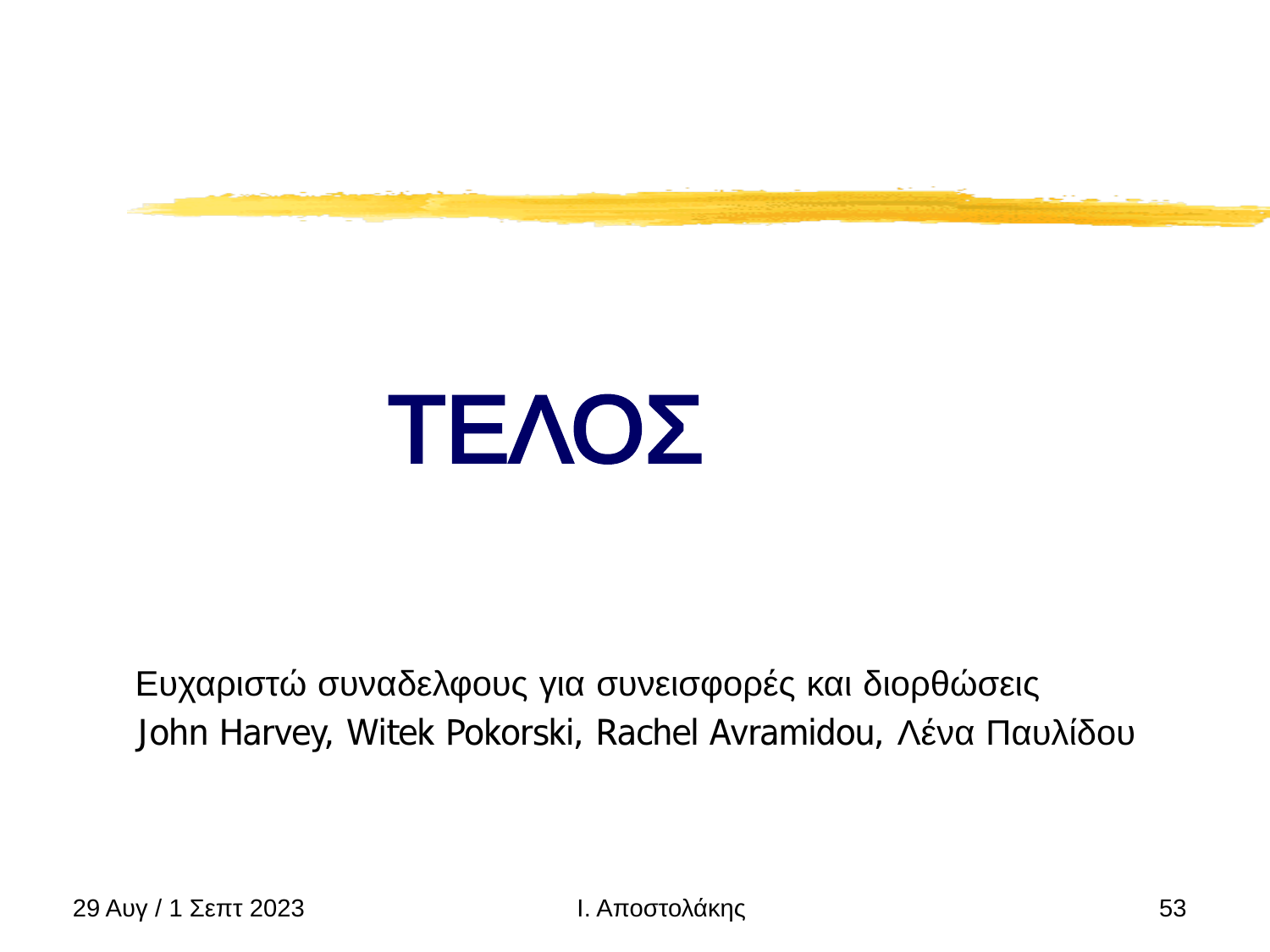

# Τελος
Ευχαριστώ συναδελφους για συνεισφορές και διορθώσεις
John Harvey, Witek Pokorski, Rachel Avramidou, Λένα Παυλίδου
29 Αυγ / 1 Σεπτ 2023
53
Ι. Αποστολάκης